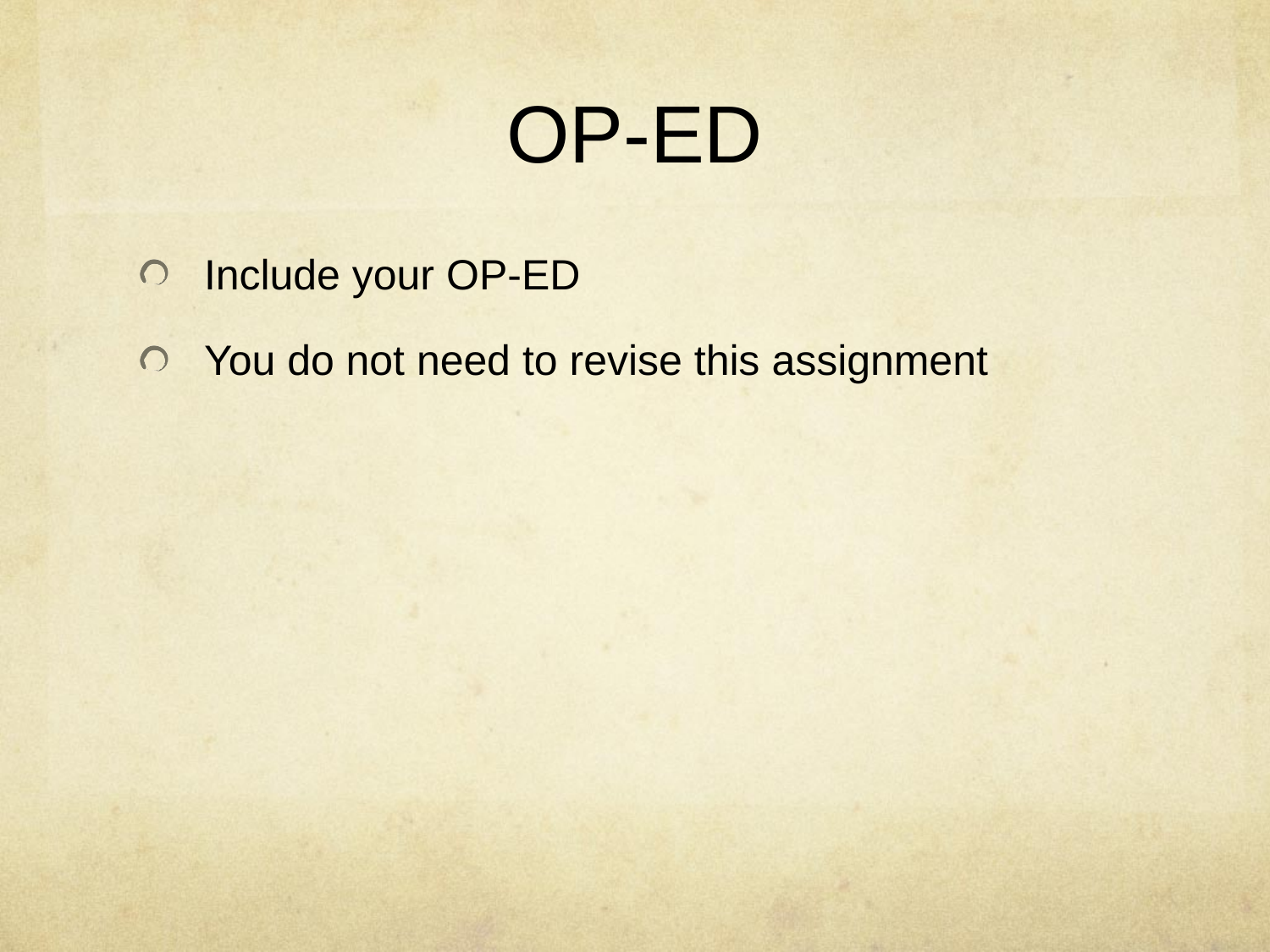

# OP-ED
Include your OP-ED
You do not need to revise this assignment